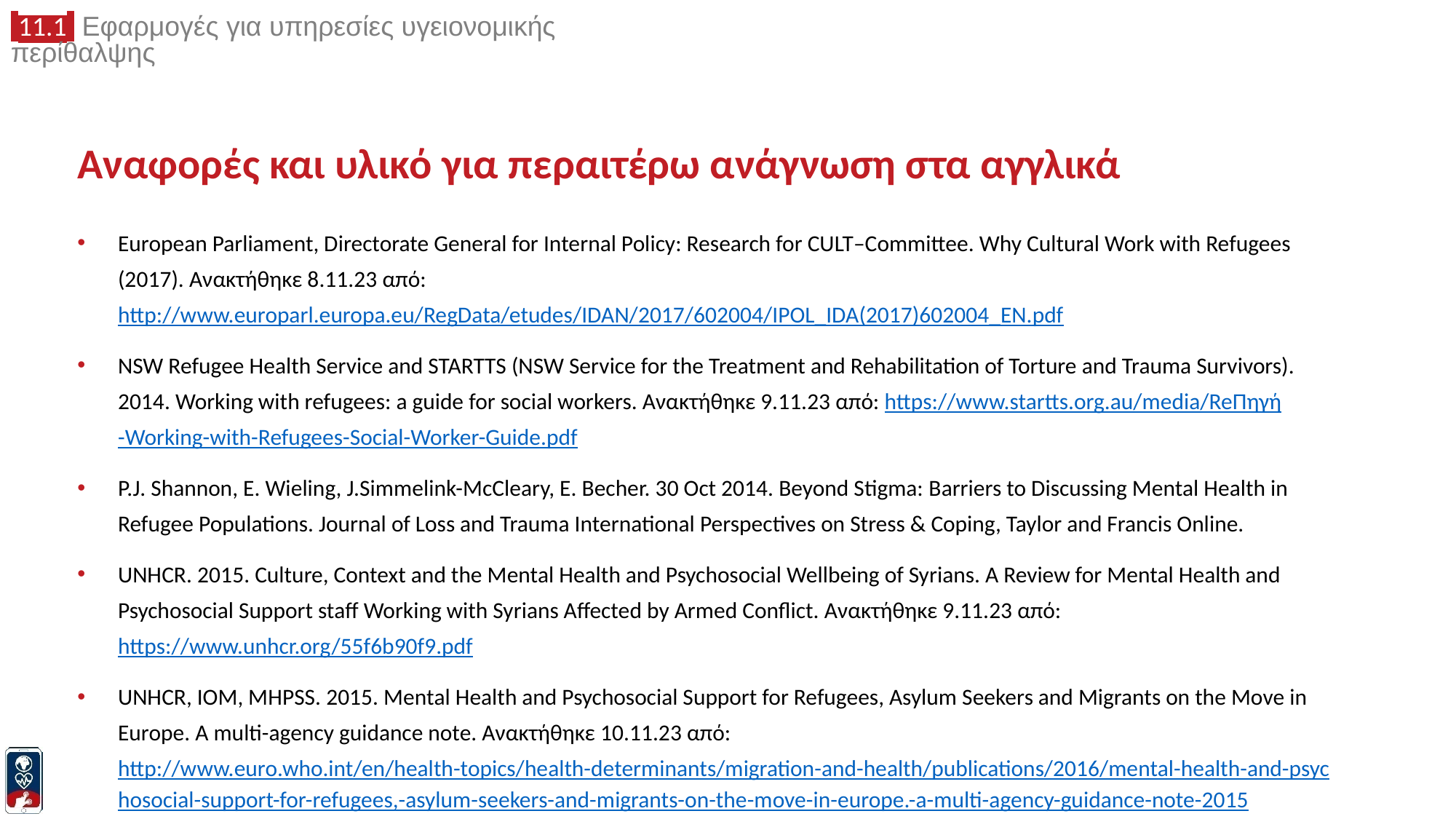

# Αναφορές και υλικό για περαιτέρω ανάγνωση στα αγγλικά
European Parliament, Directorate General for Internal Policy: Research for CULT–Committee. Why Cultural Work with Refugees (2017). Ανακτήθηκε 8.11.23 από: http://www.europarl.europa.eu/RegData/etudes/IDAN/2017/602004/IPOL_IDA(2017)602004_EN.pdf
NSW Refugee Health Service and STARTTS (NSW Service for the Treatment and Rehabilitation of Torture and Trauma Survivors). 2014. Working with refugees: a guide for social workers. Ανακτήθηκε 9.11.23 από: https://www.startts.org.au/media/ReΠηγή-Working-with-Refugees-Social-Worker-Guide.pdf
P.J. Shannon, E. Wieling, J.Simmelink-McCleary, E. Becher. 30 Oct 2014. Beyond Stigma: Barriers to Discussing Mental Health in Refugee Populations. Journal of Loss and Trauma International Perspectives on Stress & Coping, Taylor and Francis Online.
UNHCR. 2015. Culture, Context and the Mental Health and Psychosocial Wellbeing of Syrians. A Review for Mental Health and Psychosocial Support staff Working with Syrians Affected by Armed Conflict. Ανακτήθηκε 9.11.23 από: https://www.unhcr.org/55f6b90f9.pdf
UNHCR, IOM, MHPSS. 2015. Mental Health and Psychosocial Support for Refugees, Asylum Seekers and Migrants on the Move in Europe. A multi-agency guidance note. Ανακτήθηκε 10.11.23 από: http://www.euro.who.int/en/health-topics/health-determinants/migration-and-health/publications/2016/mental-health-and-psychosocial-support-for-refugees,-asylum-seekers-and-migrants-on-the-move-in-europe.-a-multi-agency-guidance-note-2015